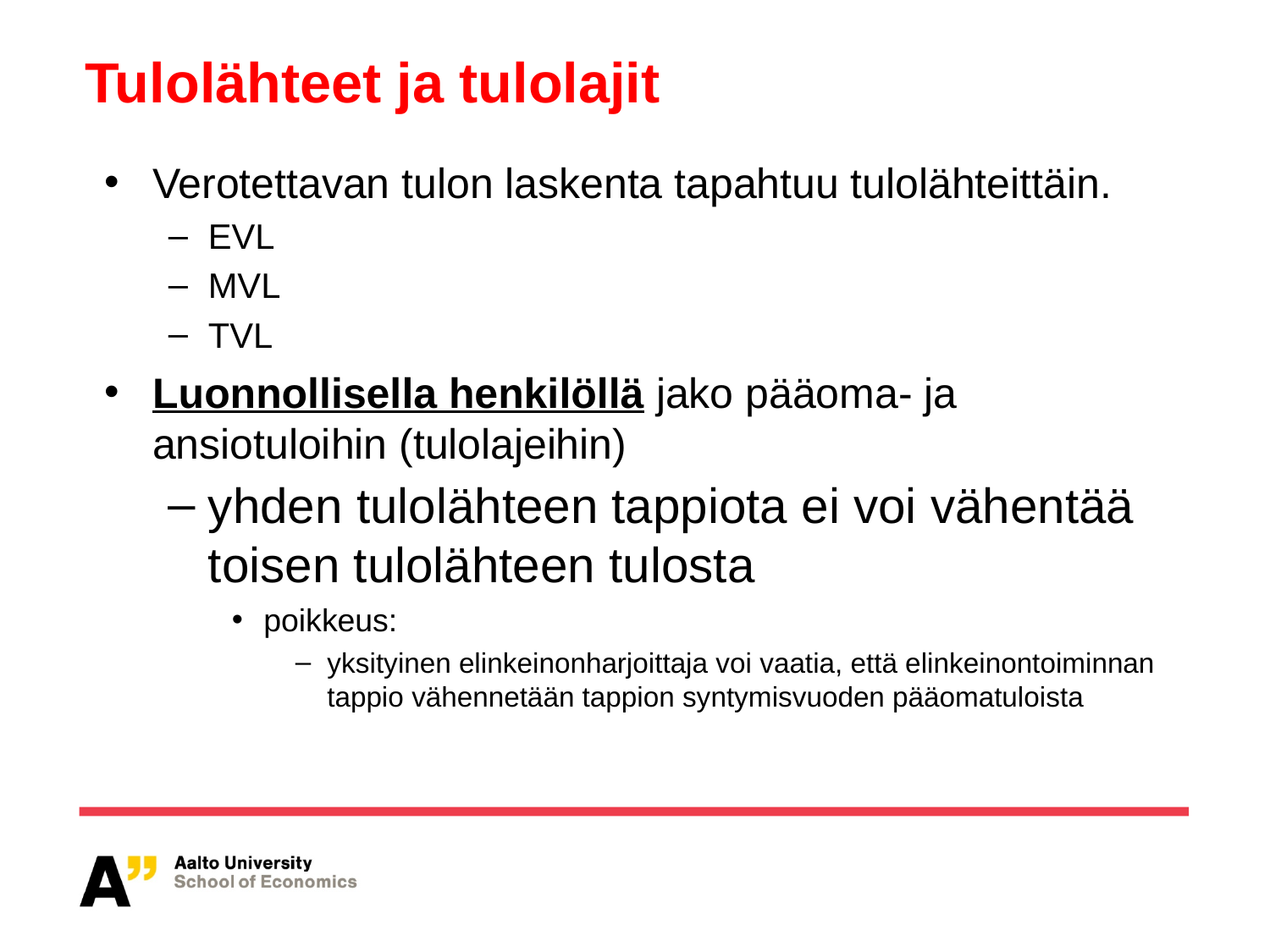

# Tulolähteet ja tulolajit
Verotettavan tulon laskenta tapahtuu tulolähteittäin.
EVL
MVL
TVL
Luonnollisella henkilöllä jako pääoma- ja ansiotuloihin (tulolajeihin)
yhden tulolähteen tappiota ei voi vähentää toisen tulolähteen tulosta
poikkeus:
yksityinen elinkeinonharjoittaja voi vaatia, että elinkeinontoiminnan tappio vähennetään tappion syntymisvuoden pääomatuloista